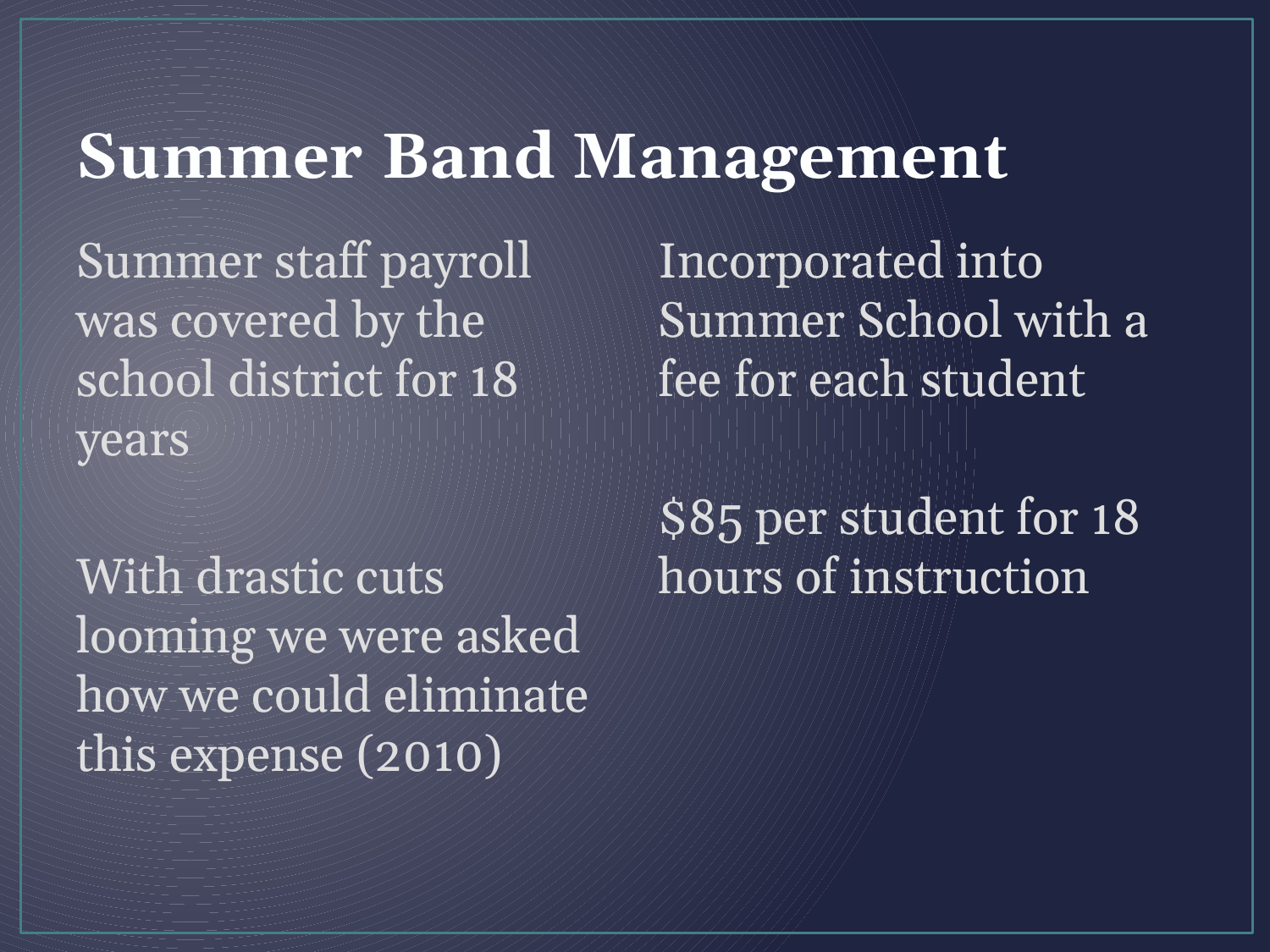

# Summer Band Management
Summer staff payroll was covered by the school district for 18 years

With drastic cuts looming we were asked how we could eliminate this expense (2010)
Incorporated into Summer School with a fee for each student

$85 per student for 18 hours of instruction